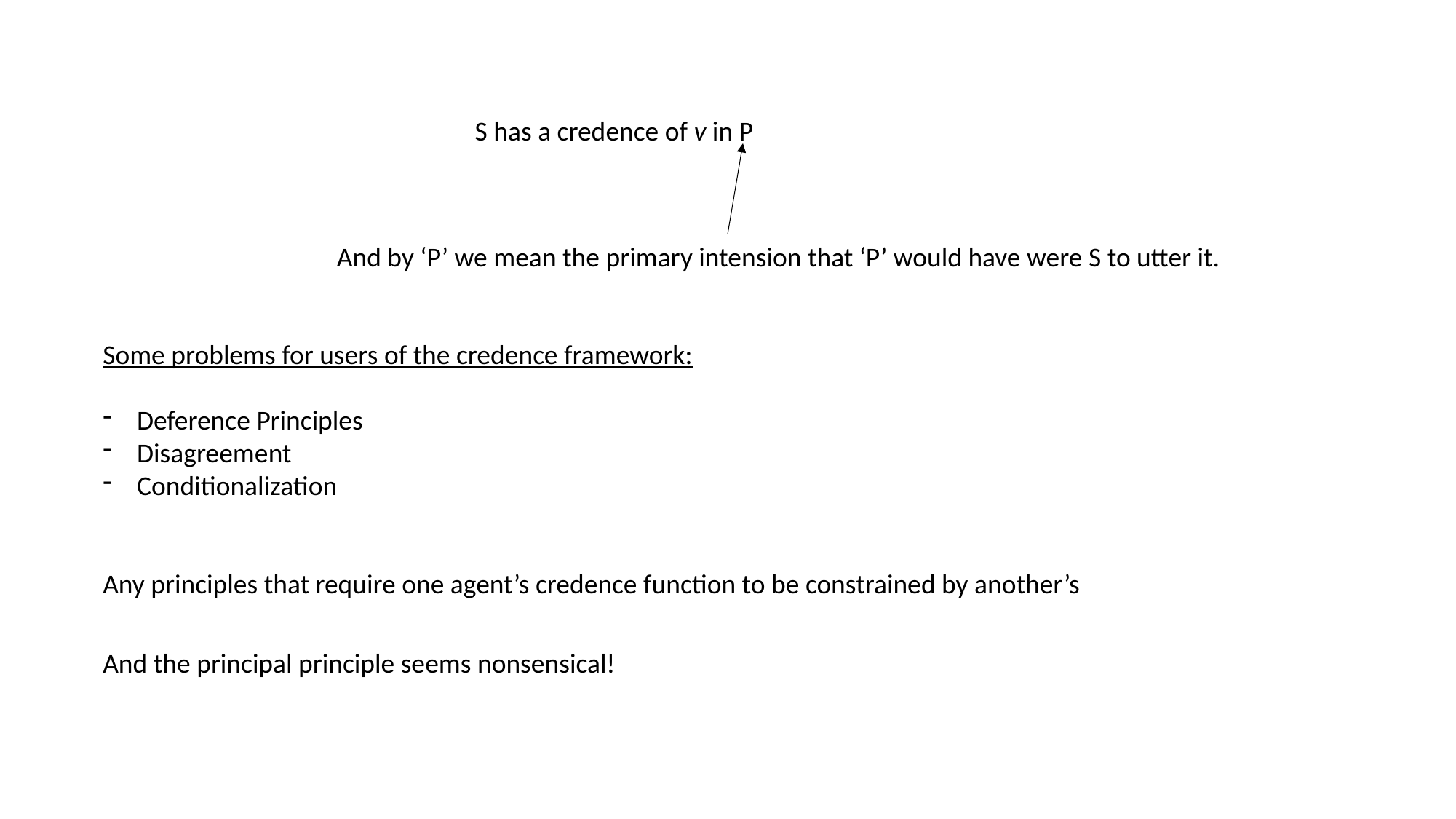

S has a credence of v in P

And by ‘P’ we mean the primary intension that ‘P’ would have were S to utter it.
Some problems for users of the credence framework:

Deference Principles
Disagreement
Conditionalization

Any principles that require one agent’s credence function to be constrained by another’s

And the principal principle seems nonsensical!